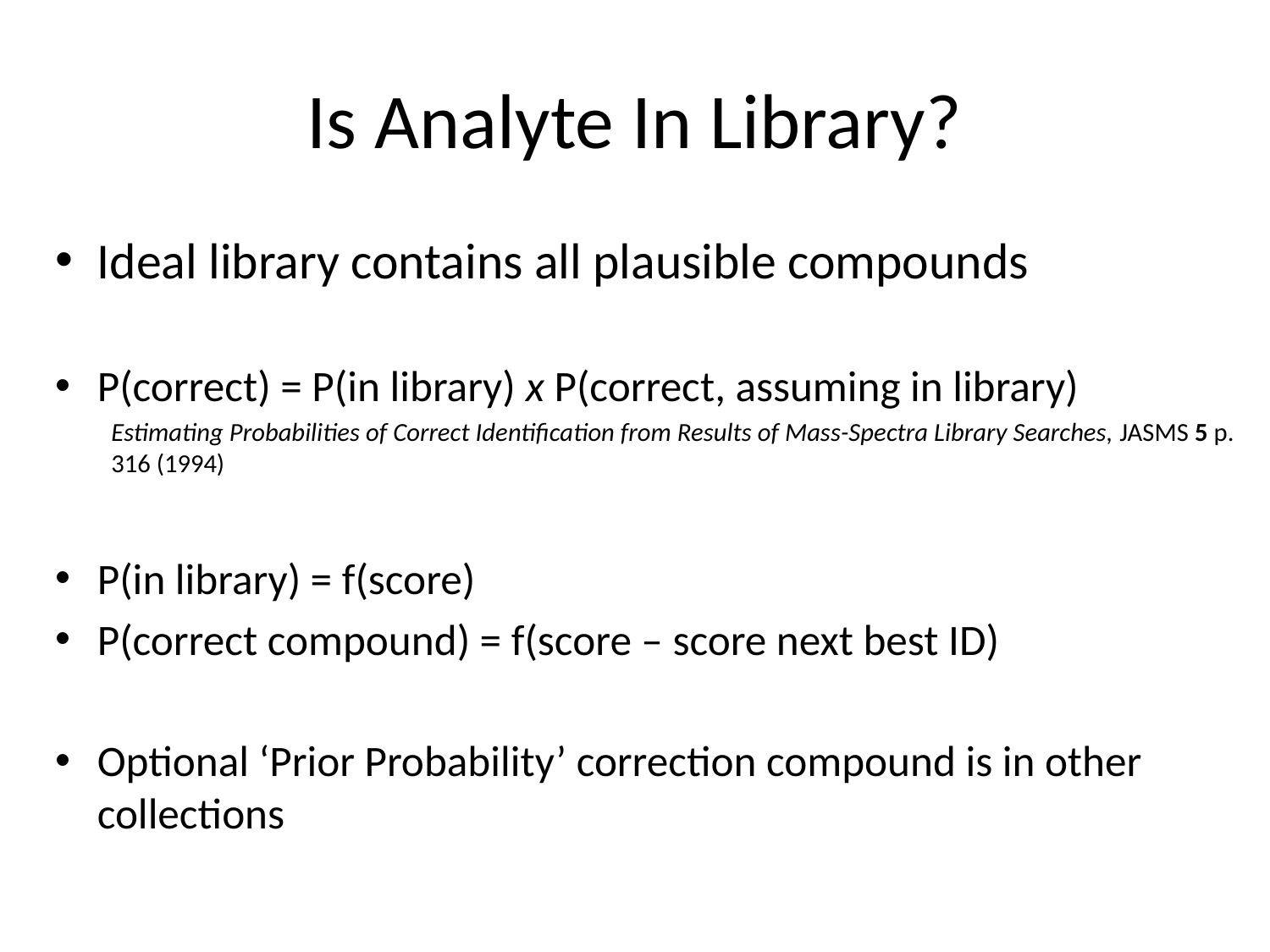

# Is Analyte In Library?
Ideal library contains all plausible compounds

P(correct) = P(in library) x P(correct, assuming in library)
Estimating Probabilities of Correct Identification from Results of Mass-Spectra Library Searches, JASMS 5 p. 316 (1994)

P(in library) = f(score)
P(correct compound) = f(score – score next best ID)

Optional ‘Prior Probability’ correction compound is in other collections